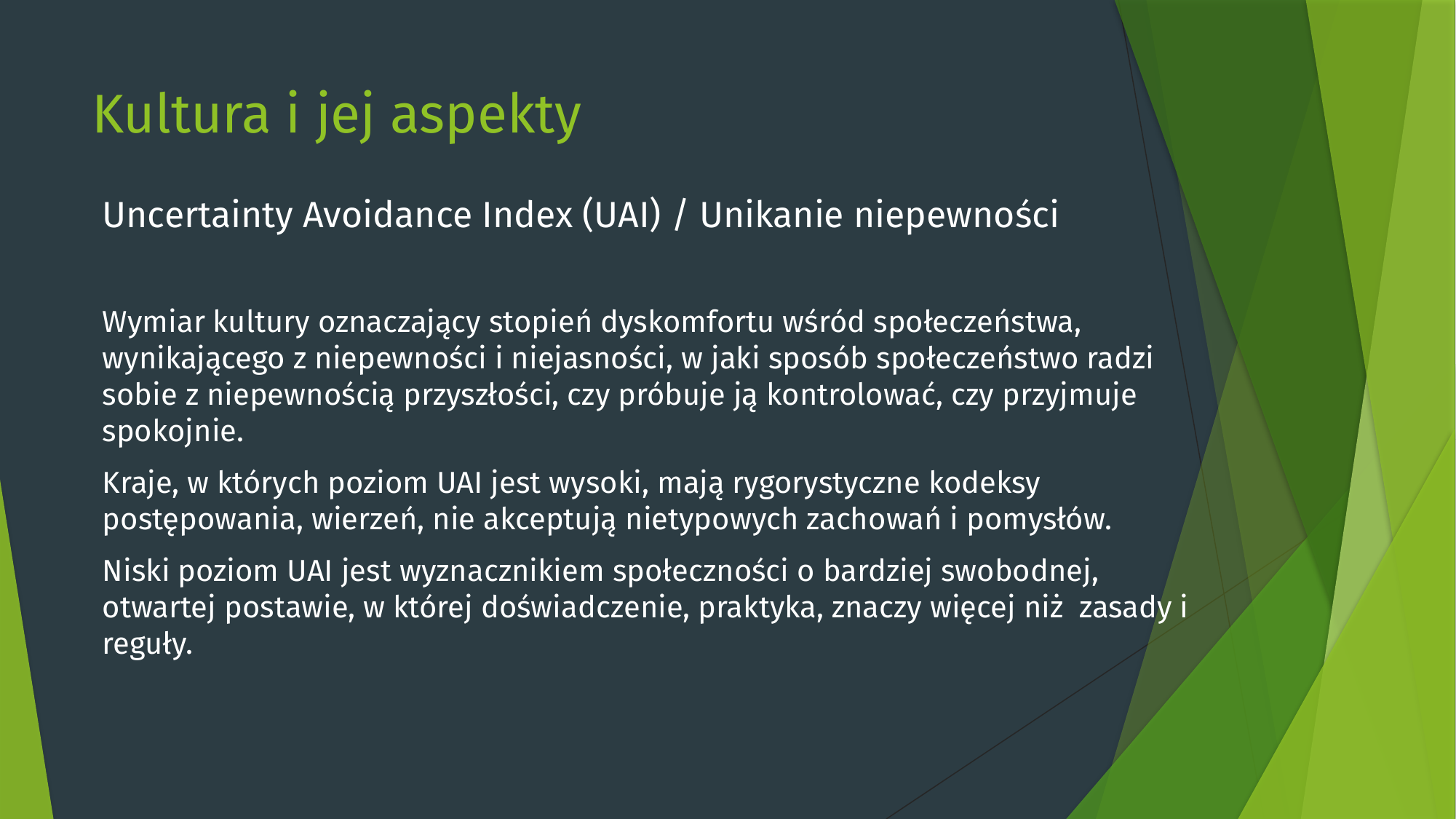

# Kultura i jej aspekty
Uncertainty Avoidance Index (UAI) / Unikanie niepewności

Wymiar kultury oznaczający stopień dyskomfortu wśród społeczeństwa, wynikającego z niepewności i niejasności, w jaki sposób społeczeństwo radzi sobie z niepewnością przyszłości, czy próbuje ją kontrolować, czy przyjmuje spokojnie.
Kraje, w których poziom UAI jest wysoki, mają rygorystyczne kodeksy postępowania, wierzeń, nie akceptują nietypowych zachowań i pomysłów.
Niski poziom UAI jest wyznacznikiem społeczności o bardziej swobodnej, otwartej postawie, w której doświadczenie, praktyka, znaczy więcej niż  zasady i reguły.